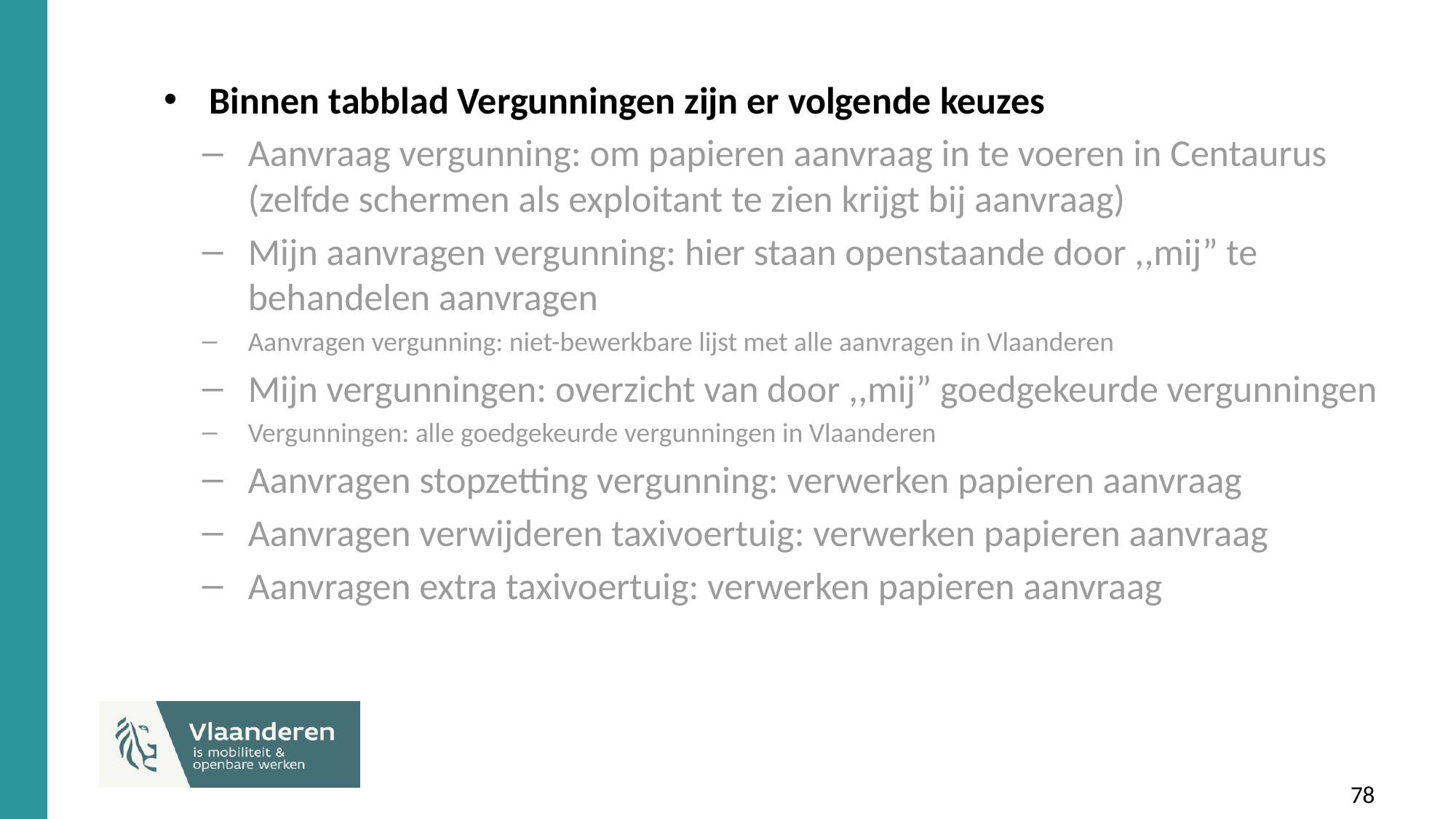

Binnen tabblad Vergunningen zijn er volgende keuzes
Aanvraag vergunning: om papieren aanvraag in te voeren in Centaurus (zelfde schermen als exploitant te zien krijgt bij aanvraag)
Mijn aanvragen vergunning: hier staan openstaande door ,,mij” te behandelen aanvragen
Aanvragen vergunning: niet-bewerkbare lijst met alle aanvragen in Vlaanderen
Mijn vergunningen: overzicht van door ,,mij” goedgekeurde vergunningen
Vergunningen: alle goedgekeurde vergunningen in Vlaanderen
Aanvragen stopzetting vergunning: verwerken papieren aanvraag
Aanvragen verwijderen taxivoertuig: verwerken papieren aanvraag
Aanvragen extra taxivoertuig: verwerken papieren aanvraag

#